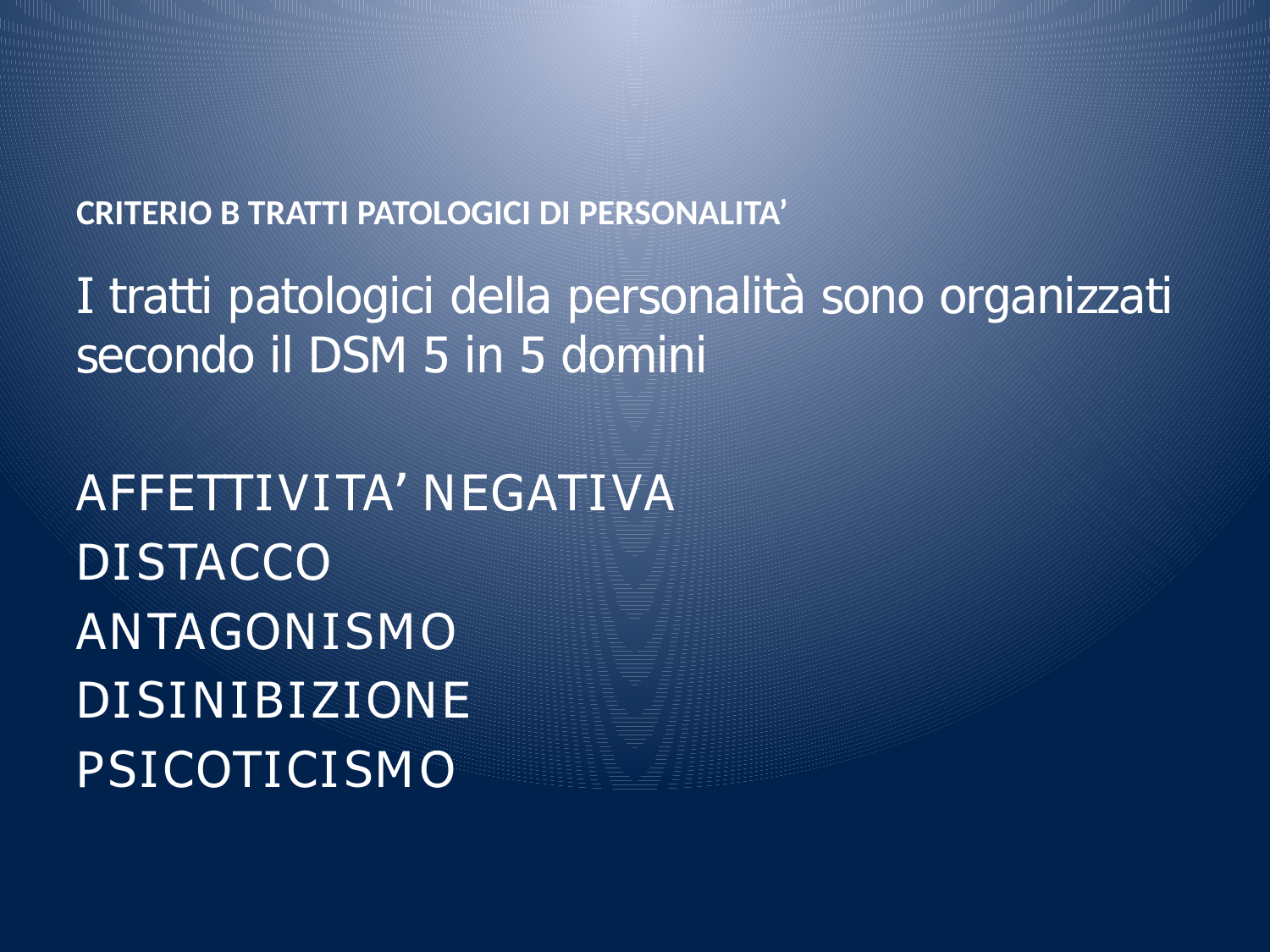

# CRITERIO B TRATTI PATOLOGICI DI PERSONALITA’
I tratti patologici della personalità sono organizzati secondo il DSM 5 in 5 domini

AFFETTIVITA’ NEGATIVA
DISTACCO
ANTAGONISMO
DISINIBIZIONE
PSICOTICISMO